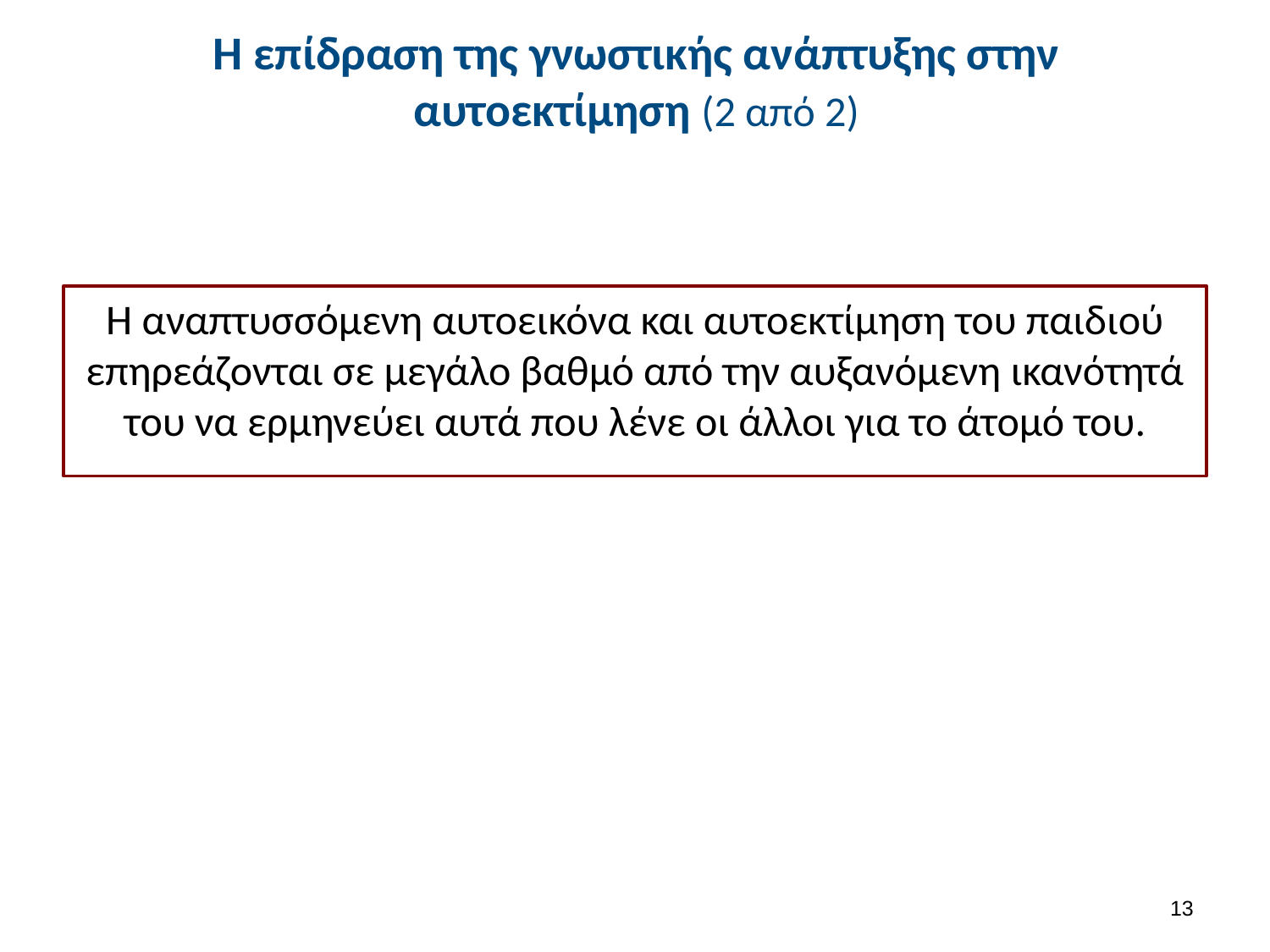

# H επίδραση της γνωστικής ανάπτυξης στην αυτοεκτίμηση (2 από 2)
Η αναπτυσσόμενη αυτοεικόνα και αυτοεκτίμηση του παιδιού επηρεάζονται σε μεγάλο βαθμό από την αυξανόμενη ικανότητά του να ερμηνεύει αυτά που λένε οι άλλοι για το άτομό του.

13